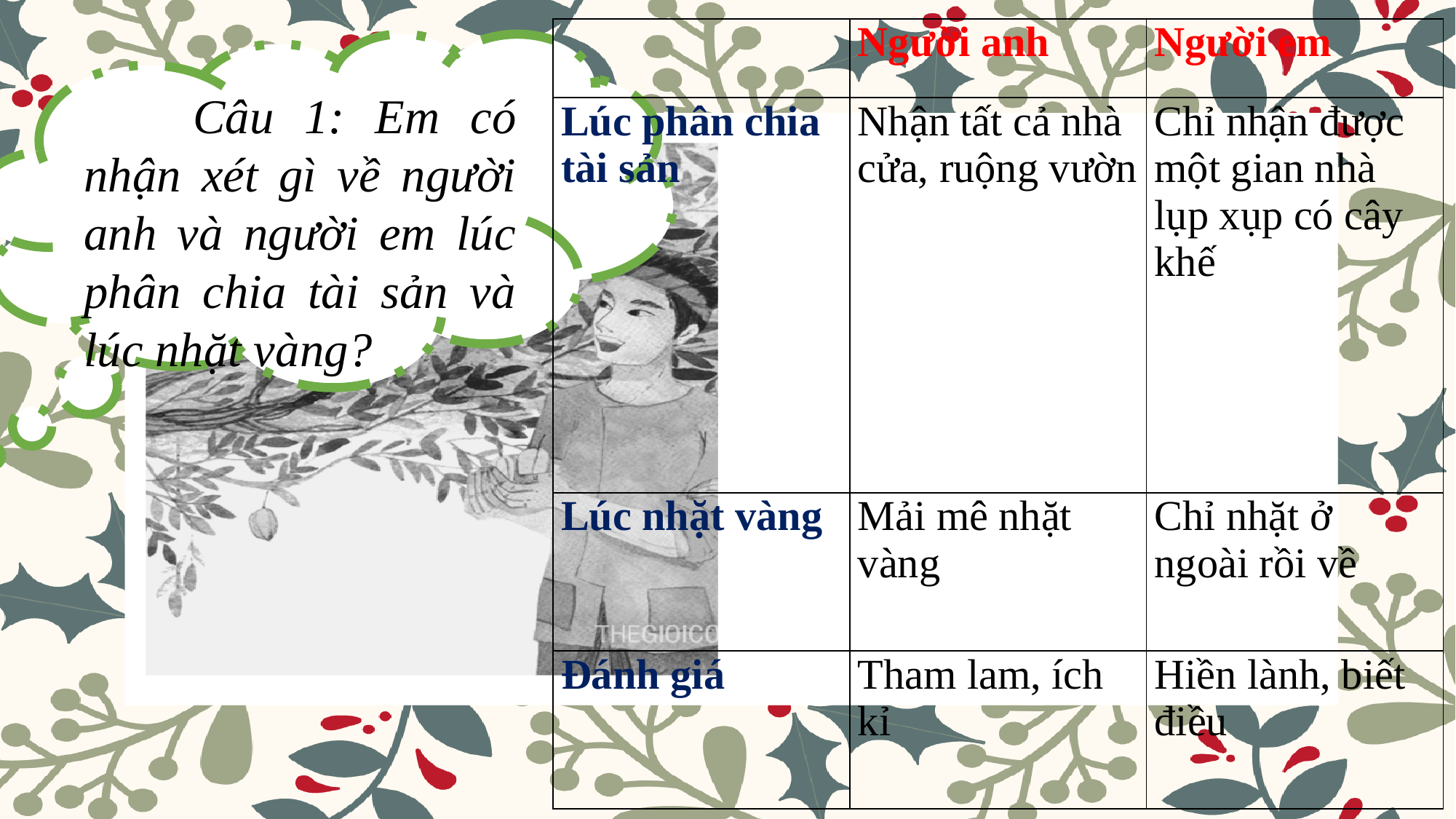

|  | Người anh | Người em |
| --- | --- | --- |
| Lúc phân chia tài sản | Nhận tất cả nhà cửa, ruộng vườn | Chỉ nhận được một gian nhà lụp xụp có cây khế |
| Lúc nhặt vàng | Mải mê nhặt vàng | Chỉ nhặt ở ngoài rồi về |
| Đánh giá | Tham lam, ích kỉ | Hiền lành, biết điều |

	Câu 1: Em có nhận xét gì về người anh và người em lúc phân chia tài sản và lúc nhặt vàng?